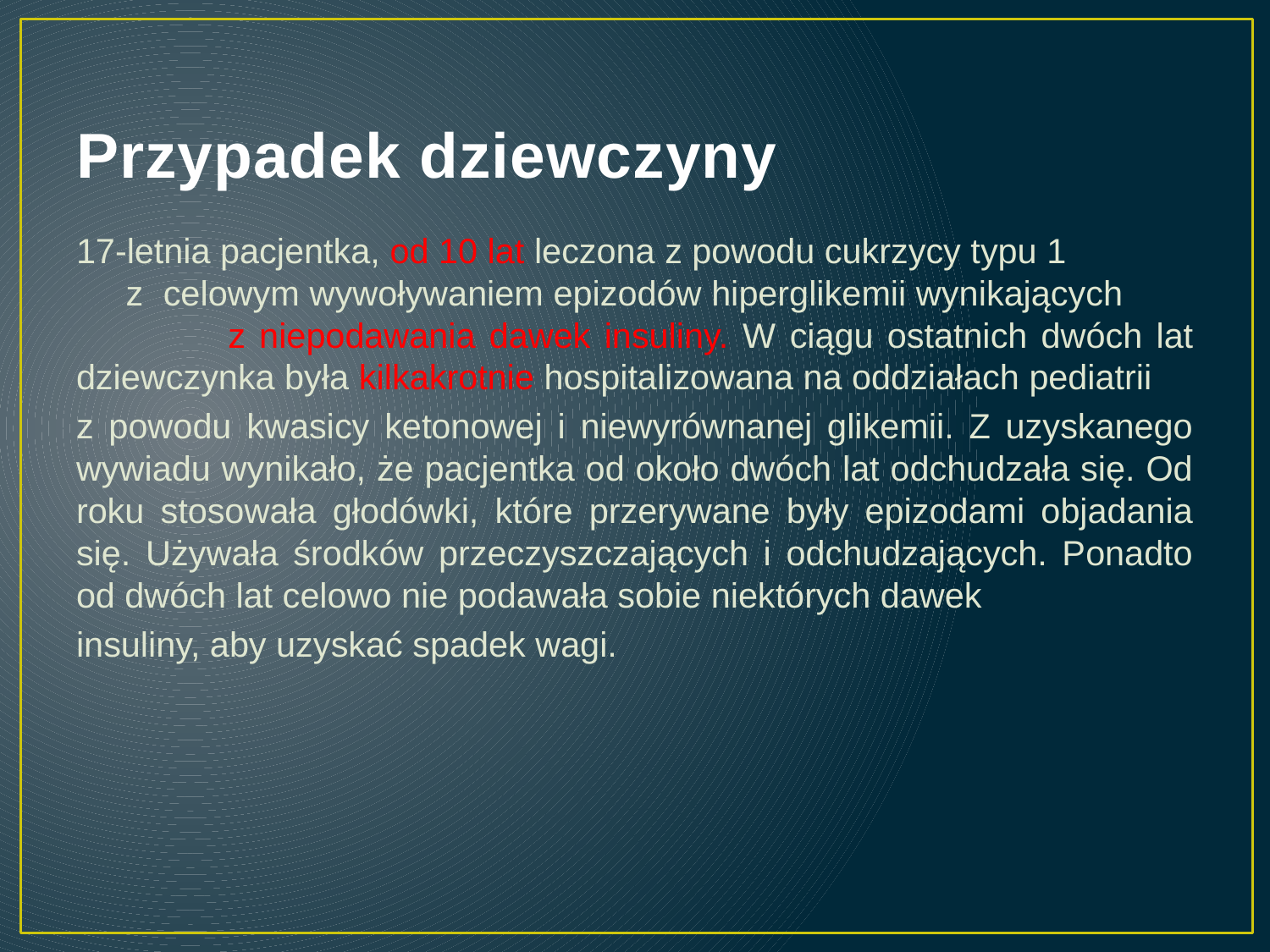

# Przypadek dziewczyny
17-letnia pacjentka, od 10 lat leczona z powodu cukrzycy typu 1                   z  celowym wywoływaniem epizodów hiperglikemii wynikających                   z niepodawania dawek insuliny. W ciągu ostatnich dwóch lat dziewczynka była kilkakrotnie hospitalizowana na oddziałach pediatrii
z powodu kwasicy ketonowej i niewyrównanej glikemii. Z uzyskanego wywiadu wynikało, że pacjentka od około dwóch lat odchudzała się. Od roku stosowała głodówki, które przerywane były epizodami objadania się. Używała środków przeczyszczających i odchudzających. Ponadto od dwóch lat celowo nie podawała sobie niektórych dawek
insuliny, aby uzyskać spadek wagi.